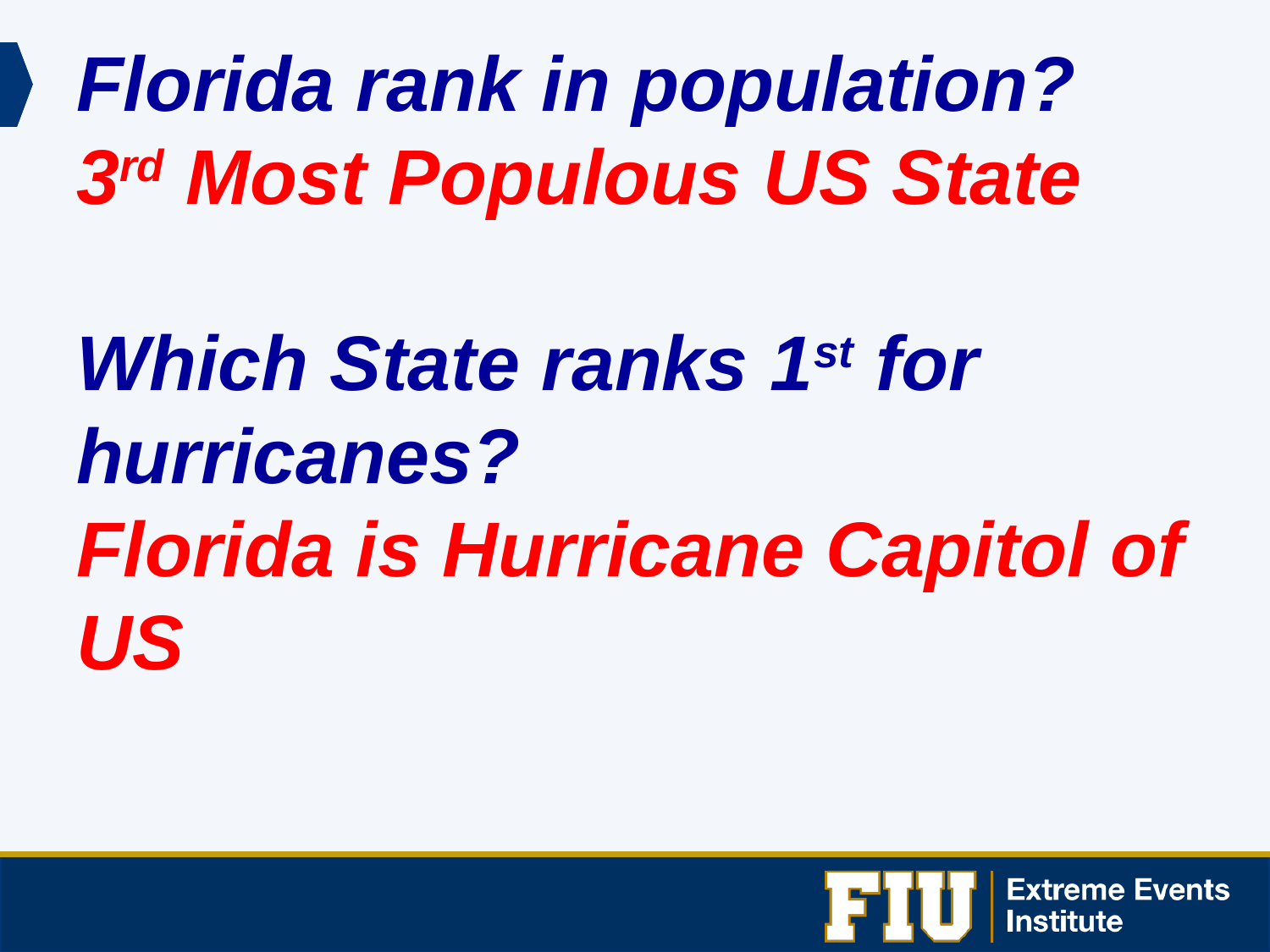

# Florida rank in population? 3rd Most Populous US State Which State ranks 1st for hurricanes? Florida is Hurricane Capitol of US